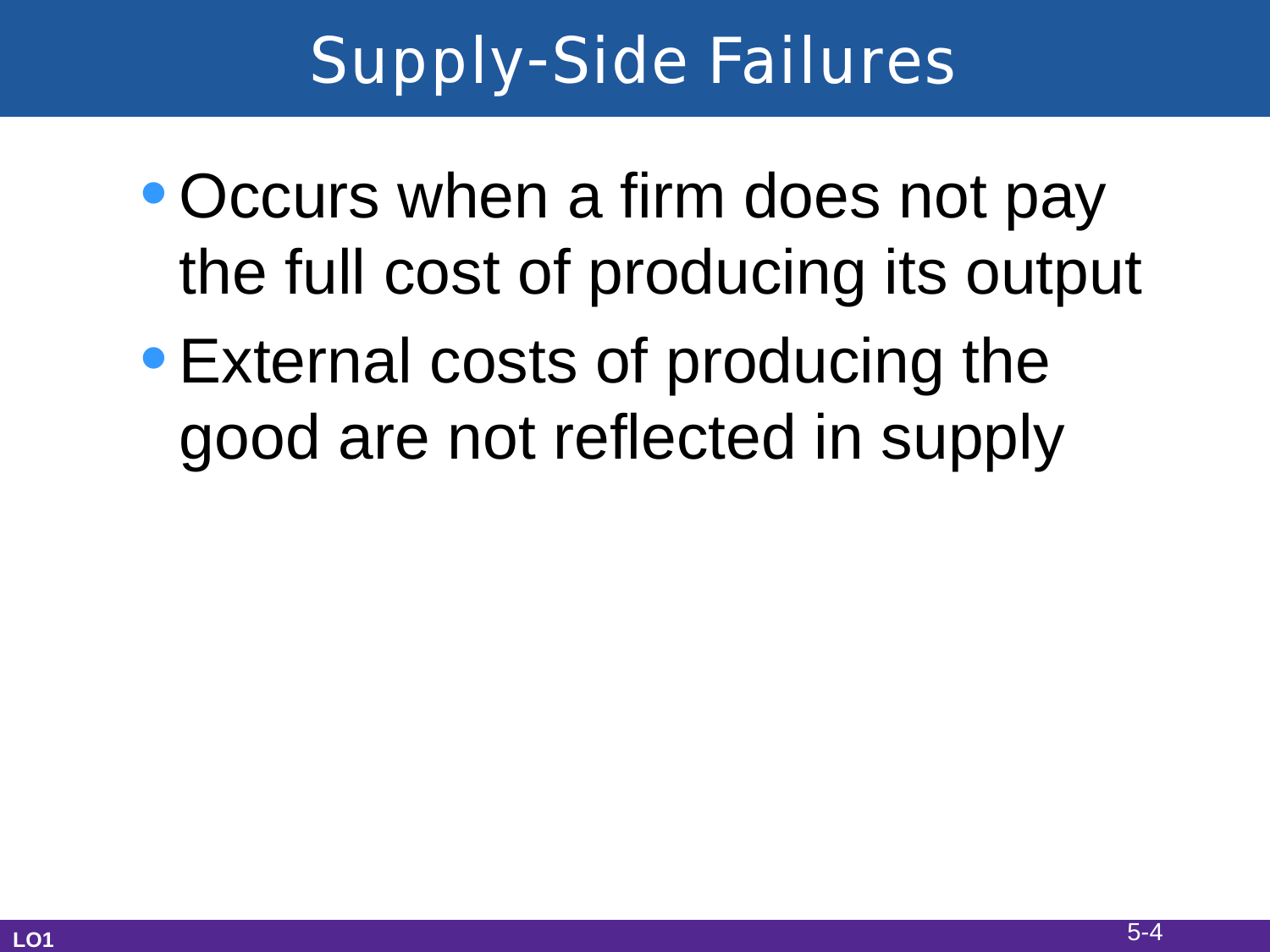

# Supply-Side Failures
Occurs when a firm does not pay the full cost of producing its output
External costs of producing the good are not reflected in supply

5-4
LO1